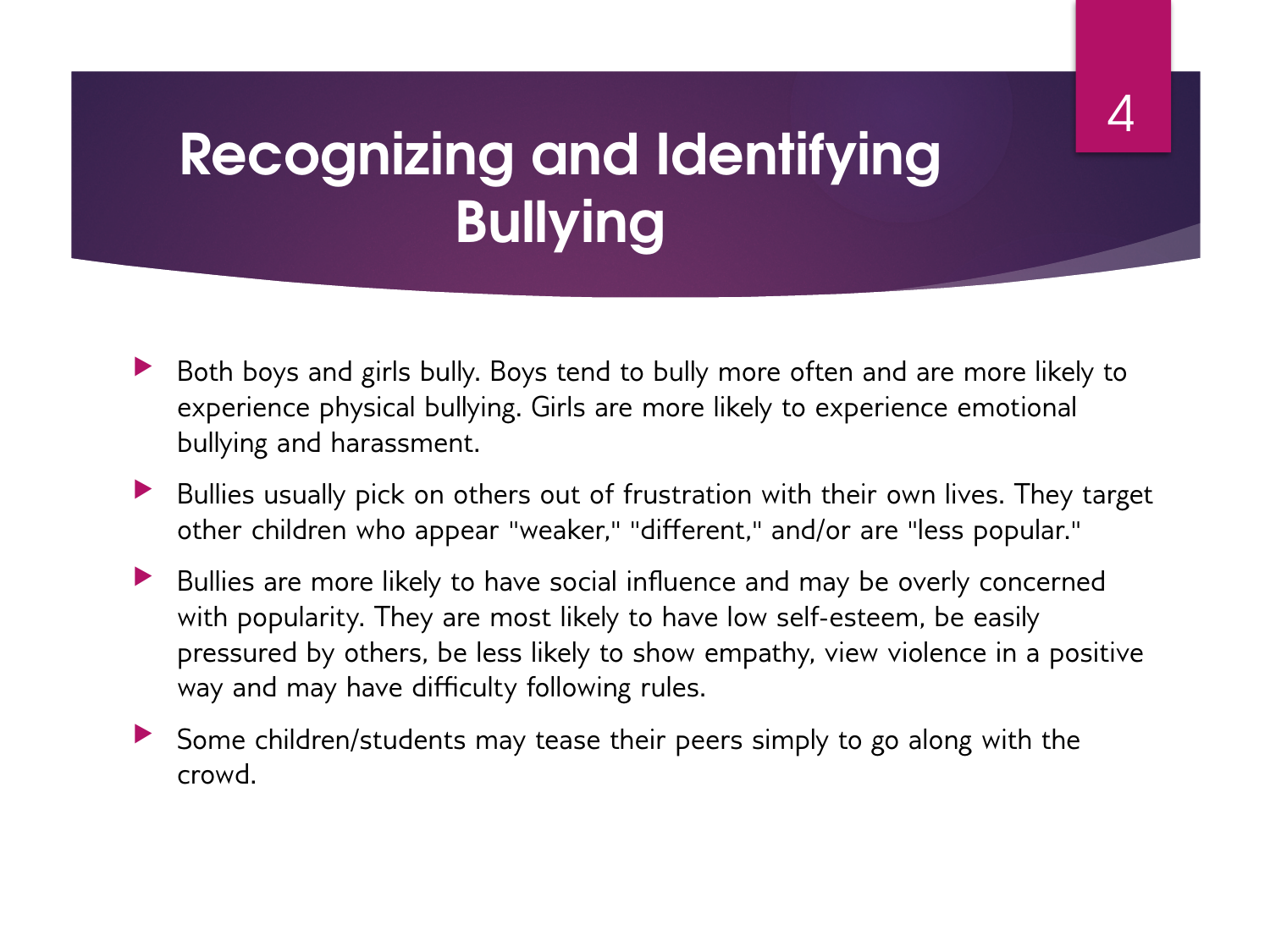

4
# Recognizing and Identifying Bullying
Both boys and girls bully. Boys tend to bully more often and are more likely to experience physical bullying. Girls are more likely to experience emotional bullying and harassment.
Bullies usually pick on others out of frustration with their own lives. They target other children who appear "weaker," "different," and/or are "less popular."
Bullies are more likely to have social influence and may be overly concerned with popularity. They are most likely to have low self-esteem, be easily pressured by others, be less likely to show empathy, view violence in a positive way and may have difficulty following rules.
Some children/students may tease their peers simply to go along with the crowd.